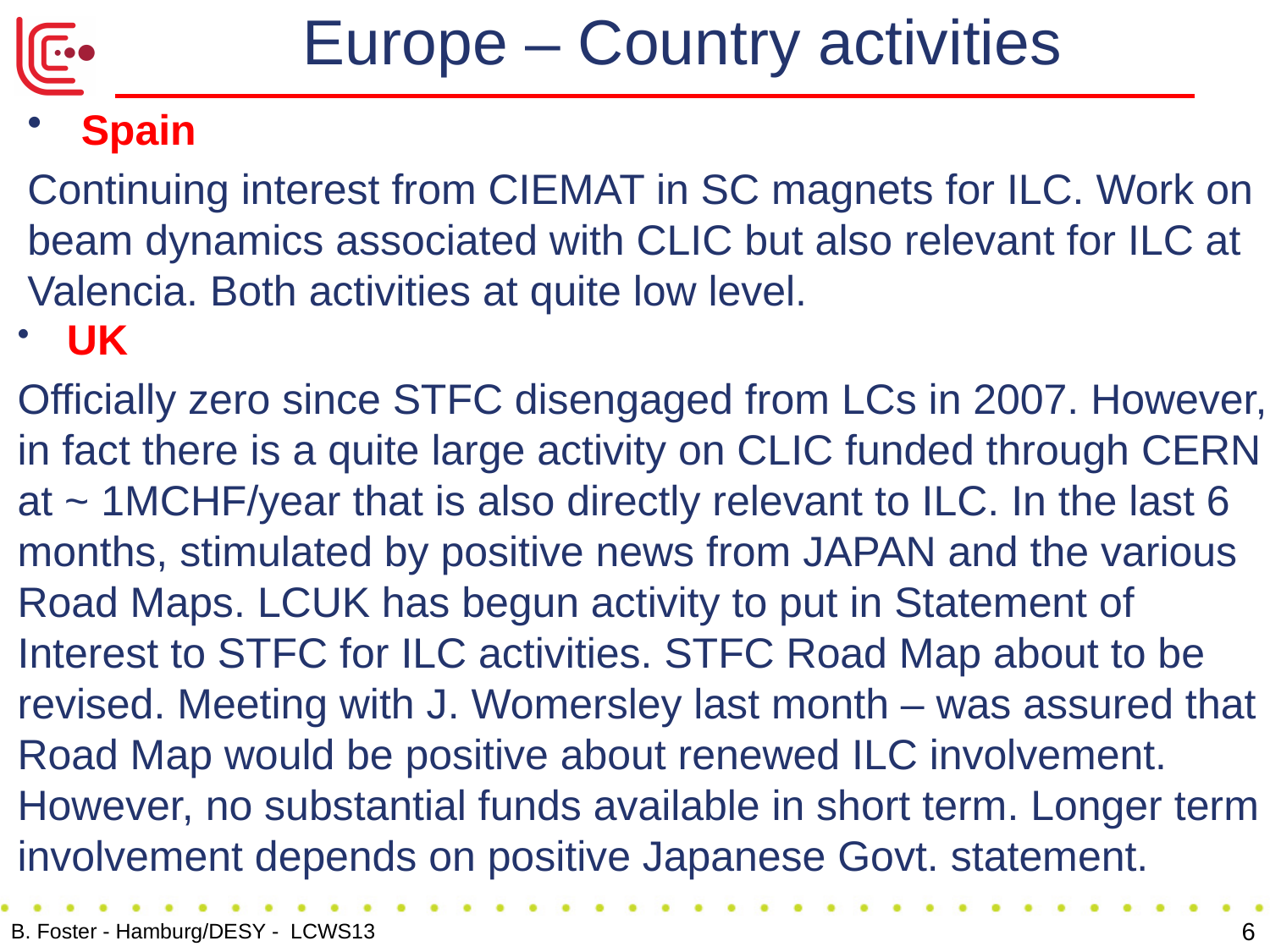

# Europe – Country activities
  Spain
Continuing interest from CIEMAT in SC magnets for ILC. Work on beam dynamics associated with CLIC but also relevant for ILC at Valencia. Both activities at quite low level.

  UK
Officially zero since STFC disengaged from LCs in 2007. However, in fact there is a quite large activity on CLIC funded through CERN at ~ 1MCHF/year that is also directly relevant to ILC. In the last 6 months, stimulated by positive news from JAPAN and the various Road Maps. LCUK has begun activity to put in Statement of Interest to STFC for ILC activities. STFC Road Map about to be revised. Meeting with J. Womersley last month – was assured that Road Map would be positive about renewed ILC involvement. However, no substantial funds available in short term. Longer term involvement depends on positive Japanese Govt. statement.
6
B. Foster - Hamburg/DESY -  LCWS13